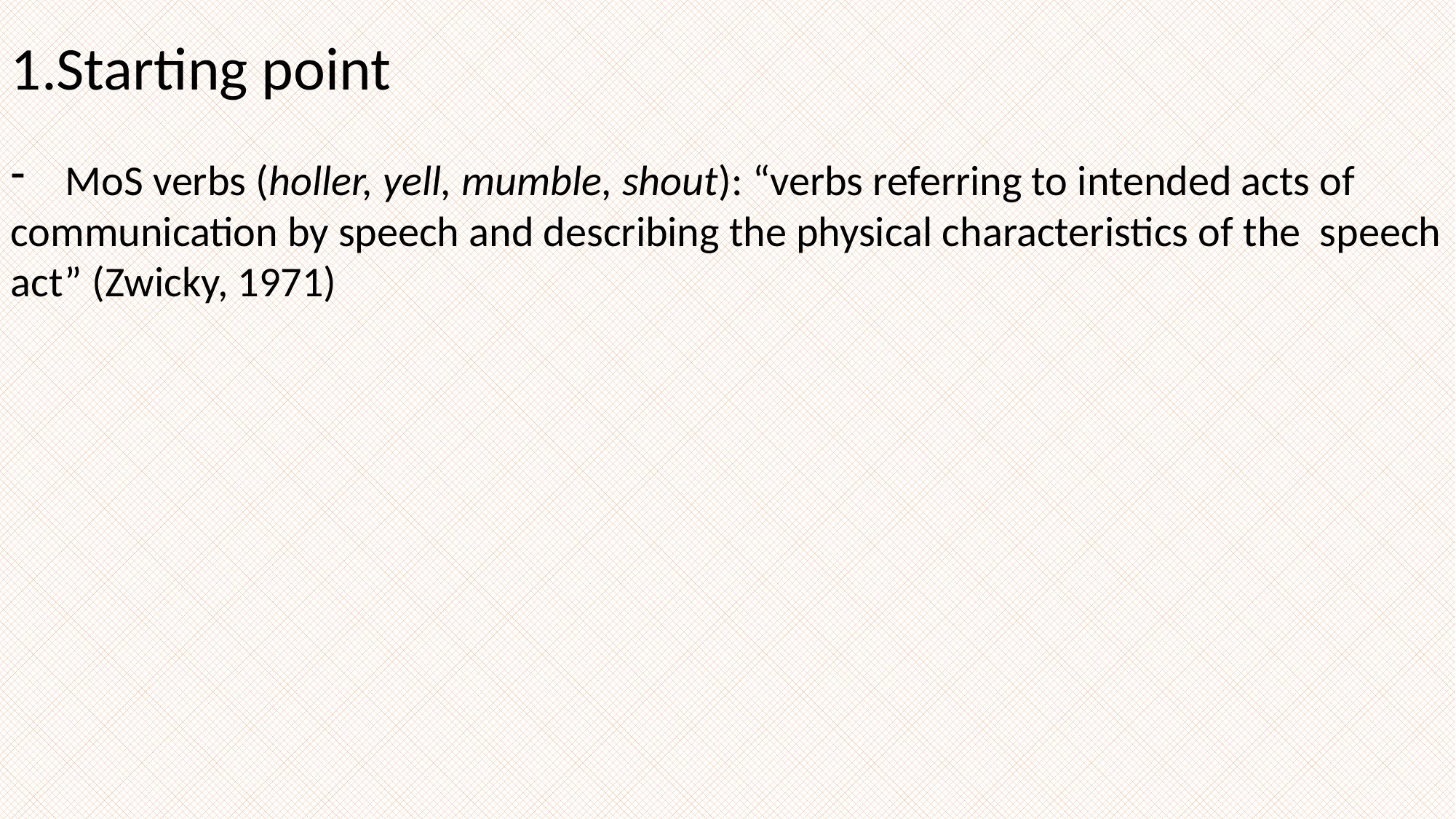

Starting point

MoS verbs (holler, yell, mumble, shout): “verbs referring to intended acts of
communication by speech and describing the physical characteristics of the  speech
act” (Zwicky, 1971)